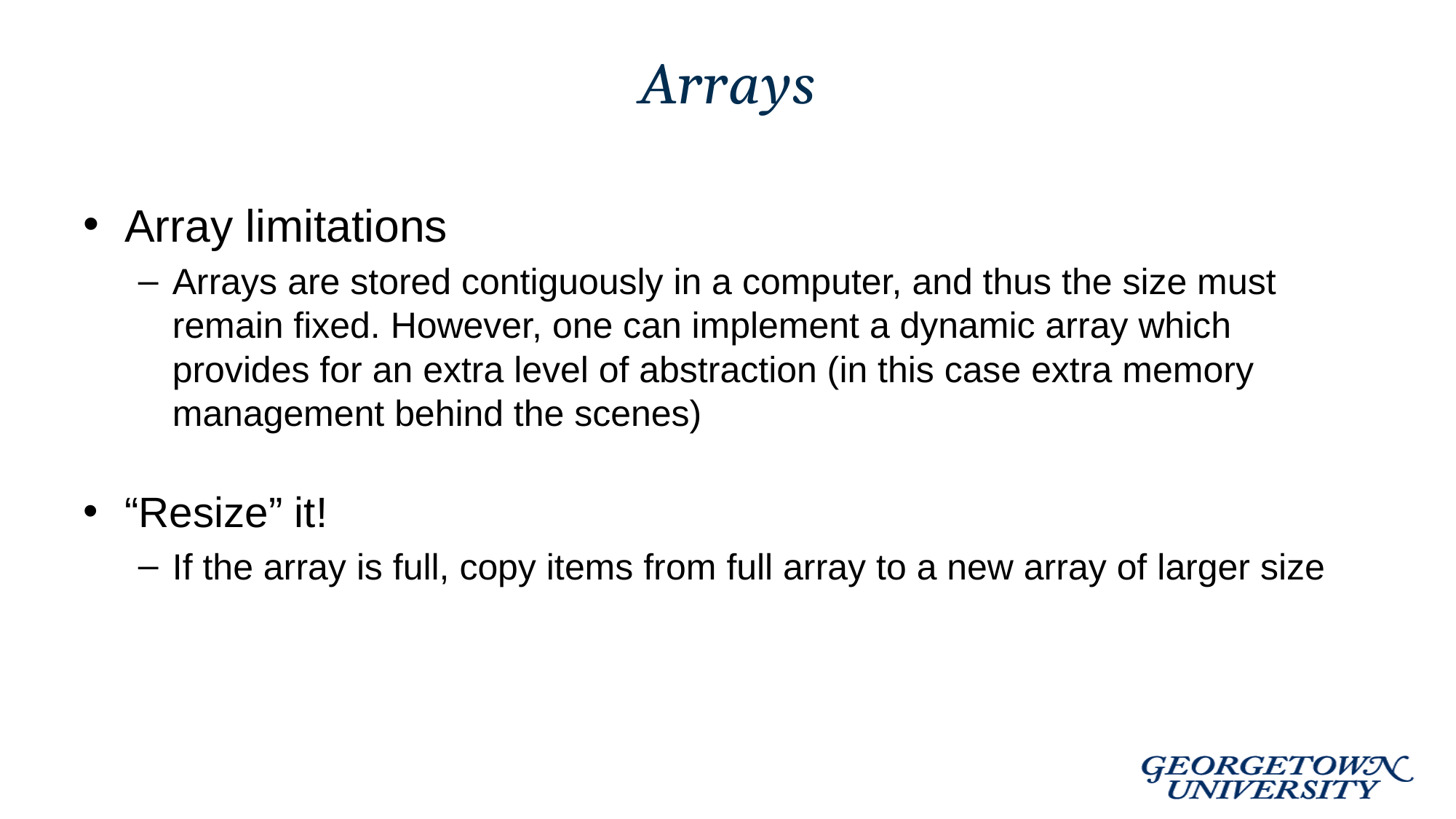

# Arrays
Array limitations
Arrays are stored contiguously in a computer, and thus the size must remain fixed. However, one can implement a dynamic array which provides for an extra level of abstraction (in this case extra memory management behind the scenes)
“Resize” it!
If the array is full, copy items from full array to a new array of larger size